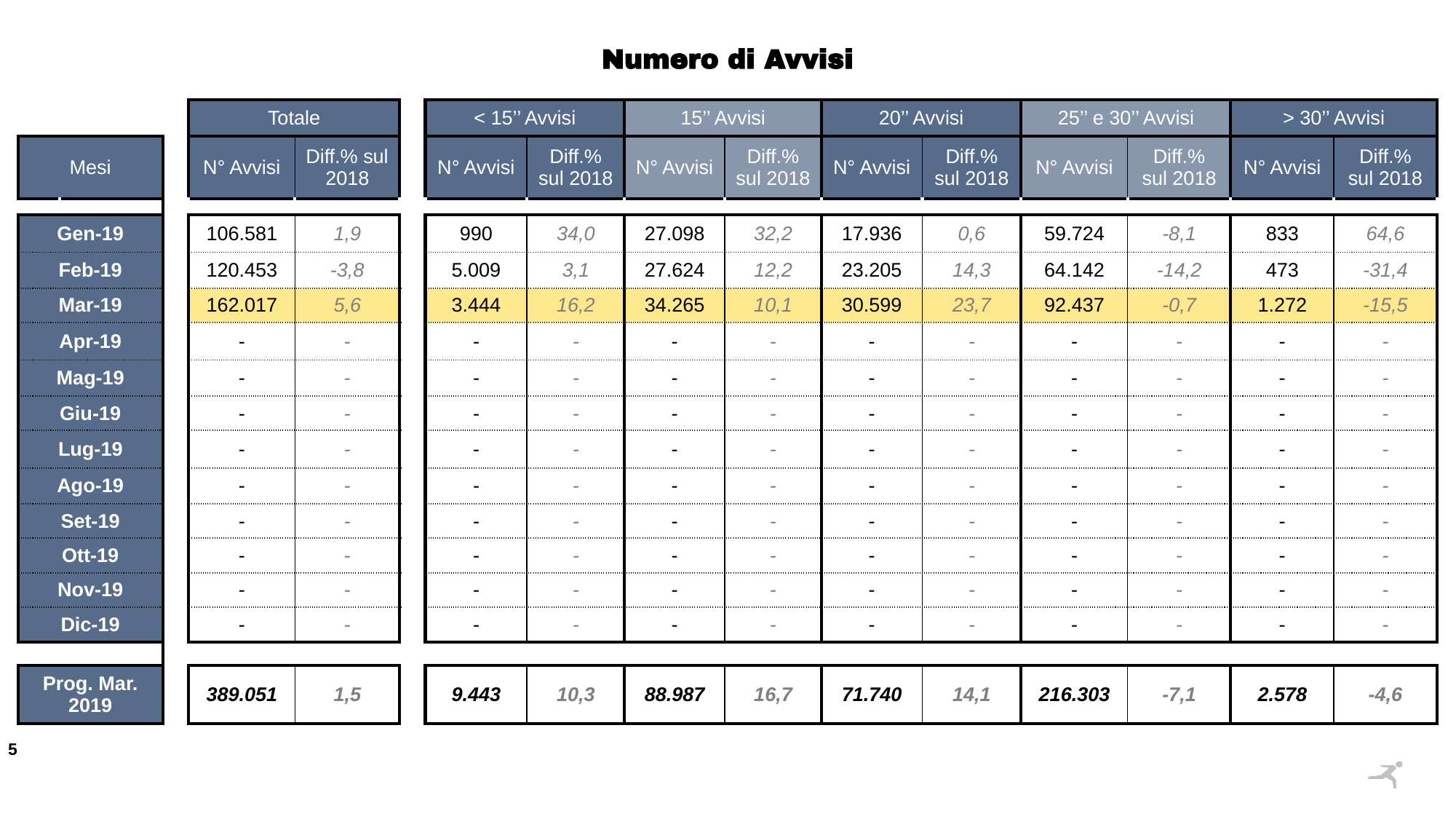

Numero di Avvisi
|  |  |  | Totale |  |  | < 15’’ Avvisi |  | 15’’ Avvisi |  | 20’’ Avvisi |  | 25’’ e 30’’ Avvisi |  | > 30’’ Avvisi |  |
| --- | --- | --- | --- | --- | --- | --- | --- | --- | --- | --- | --- | --- | --- | --- | --- |
| Mesi |  |  | N° Avvisi | Diff.% sul 2018 |  | N° Avvisi | Diff.% sul 2018 | N° Avvisi | Diff.% sul 2018 | N° Avvisi | Diff.% sul 2018 | N° Avvisi | Diff.% sul 2018 | N° Avvisi | Diff.% sul 2018 |
|  |  |  |  |  |  |  |  |  |  |  |  |  |  |  |  |
| Gen-19 |  |  | 106.581 | 1,9 |  | 990 | 34,0 | 27.098 | 32,2 | 17.936 | 0,6 | 59.724 | -8,1 | 833 | 64,6 |
| Feb-19 |  |  | 120.453 | -3,8 |  | 5.009 | 3,1 | 27.624 | 12,2 | 23.205 | 14,3 | 64.142 | -14,2 | 473 | -31,4 |
| Mar-19 |  |  | 162.017 | 5,6 |  | 3.444 | 16,2 | 34.265 | 10,1 | 30.599 | 23,7 | 92.437 | -0,7 | 1.272 | -15,5 |
| Apr-19 |  |  | - | - |  | - | - | - | - | - | - | - | - | - | - |
| Mag-19 |  |  | - | - |  | - | - | - | - | - | - | - | - | - | - |
| Giu-19 |  |  | - | - |  | - | - | - | - | - | - | - | - | - | - |
| Lug-19 |  |  | - | - |  | - | - | - | - | - | - | - | - | - | - |
| Ago-19 |  |  | - | - |  | - | - | - | - | - | - | - | - | - | - |
| Set-19 |  |  | - | - |  | - | - | - | - | - | - | - | - | - | - |
| Ott-19 |  |  | - | - |  | - | - | - | - | - | - | - | - | - | - |
| Nov-19 |  |  | - | - |  | - | - | - | - | - | - | - | - | - | - |
| Dic-19 |  |  | - | - |  | - | - | - | - | - | - | - | - | - | - |
|  |  |  |  |  |  |  |  |  |  |  |  |  |  |  |  |
| Prog. Mar. 2019 |  |  | 389.051 | 1,5 |  | 9.443 | 10,3 | 88.987 | 16,7 | 71.740 | 14,1 | 216.303 | -7,1 | 2.578 | -4,6 |